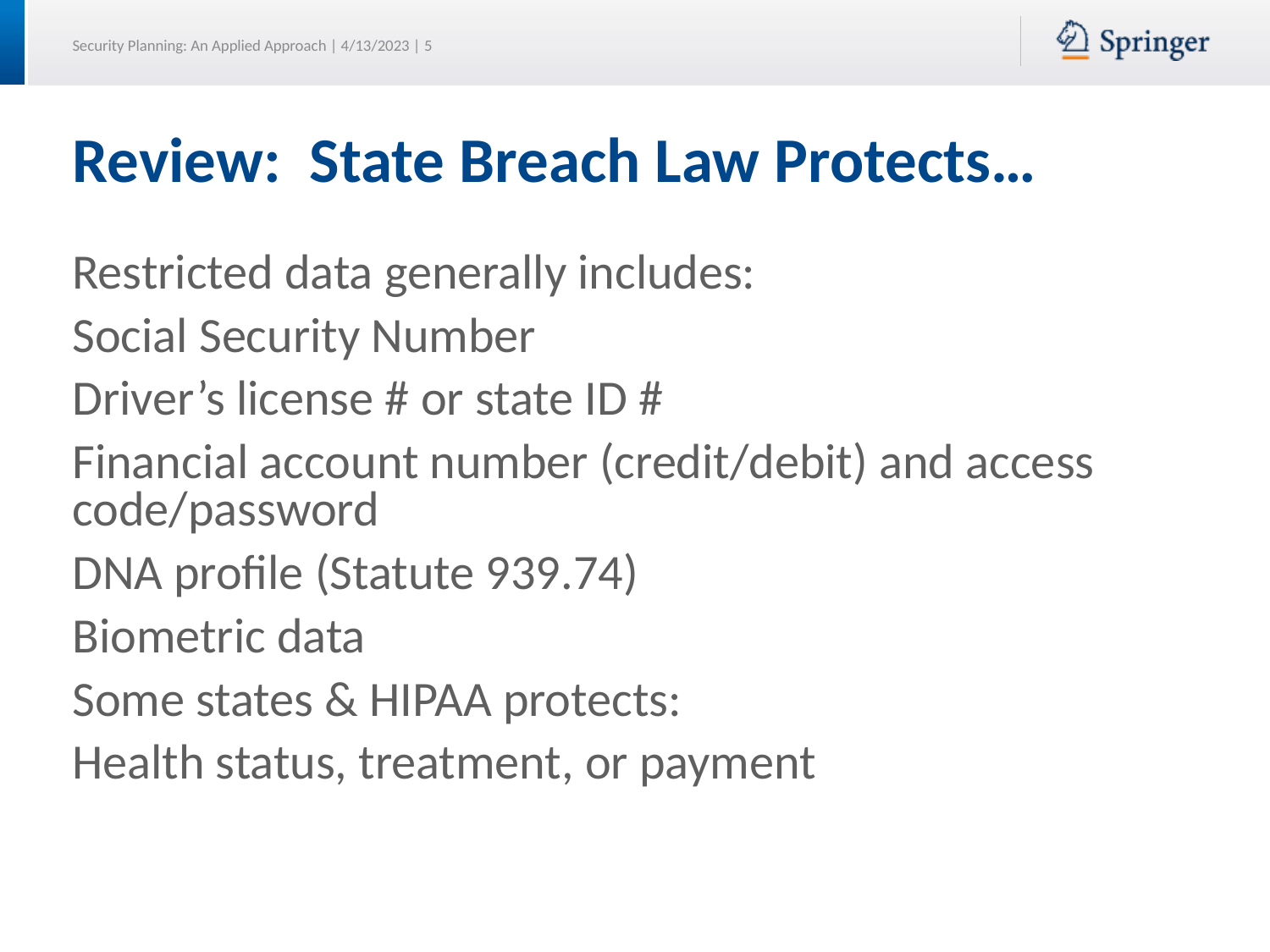

# Review:  State Breach Law Protects…
Restricted data generally includes:
Social Security Number
Driver’s license # or state ID #
Financial account number (credit/debit) and access code/password
DNA profile (Statute 939.74)
Biometric data
Some states & HIPAA protects:
Health status, treatment, or payment